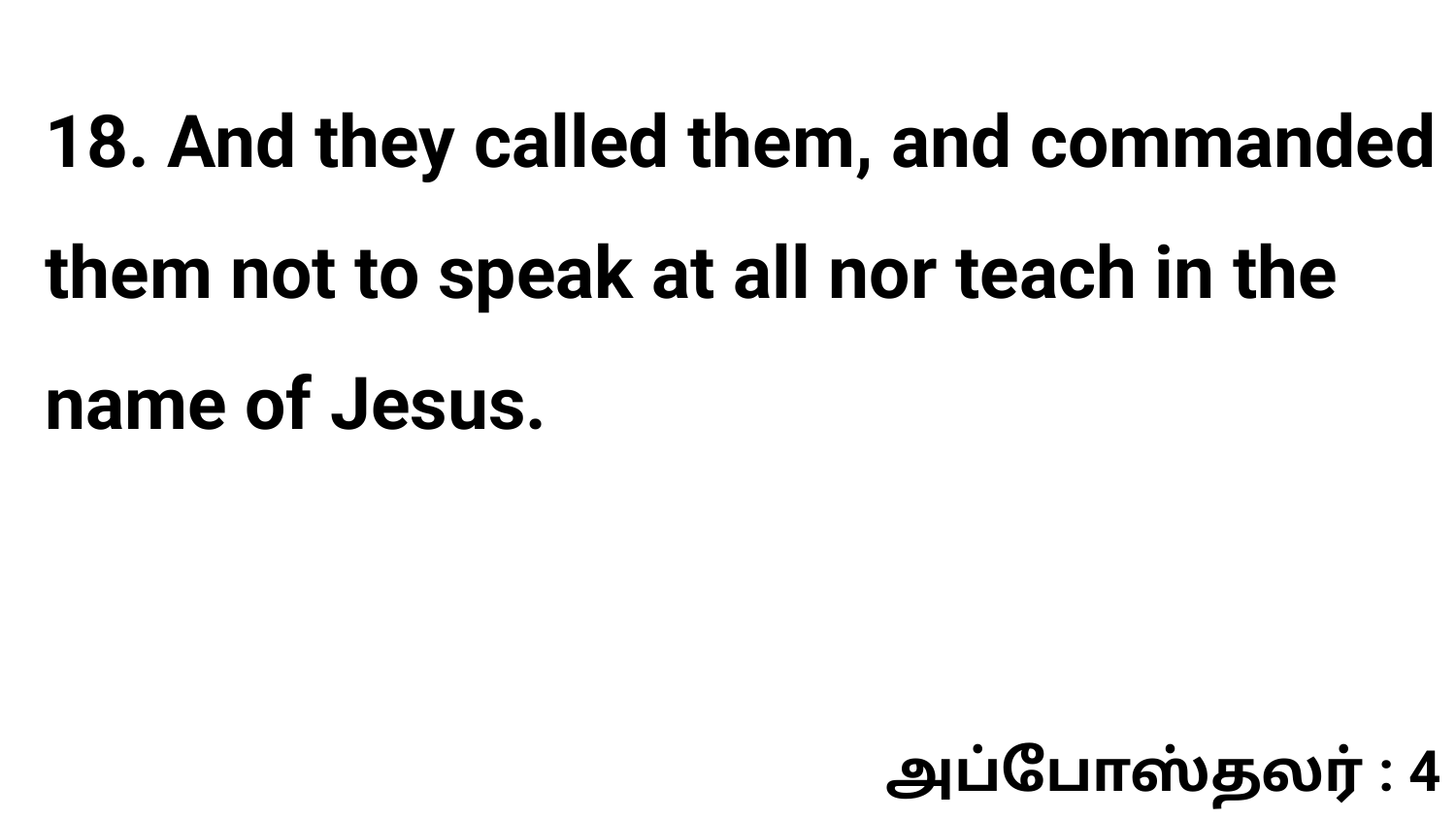

18. And they called them, and commanded them not to speak at all nor teach in the name of Jesus.
அப்போஸ்தலர் : 4